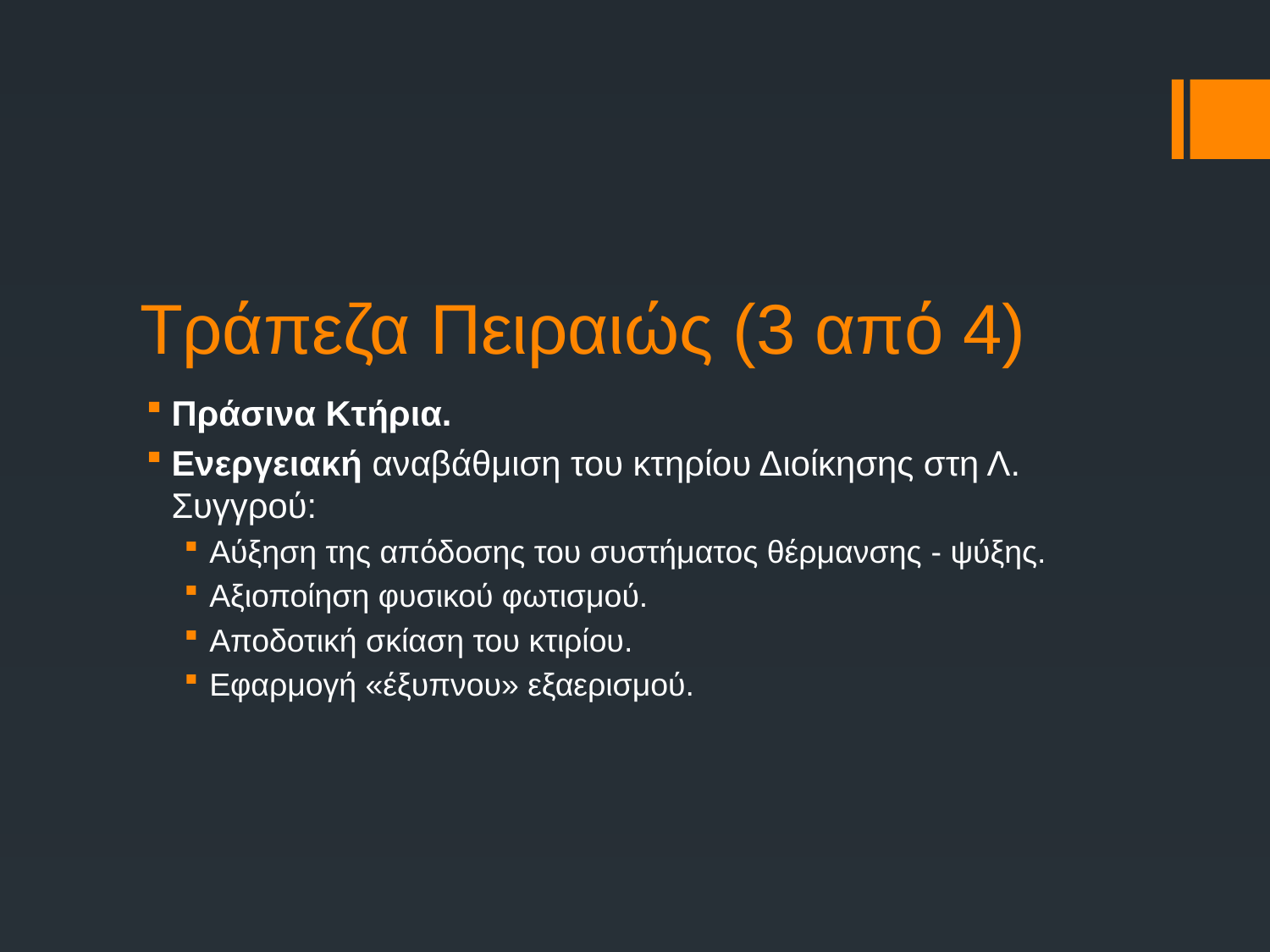

# Τράπεζα Πειραιώς (3 από 4)
Πράσινα Κτήρια.
Ενεργειακή αναβάθμιση του κτηρίου Διοίκησης στη Λ. Συγγρού:
Αύξηση της απόδοσης του συστήματος θέρμανσης - ψύξης.
Αξιοποίηση φυσικού φωτισμού.
Αποδοτική σκίαση του κτιρίου.
Εφαρμογή «έξυπνου» εξαερισμού.